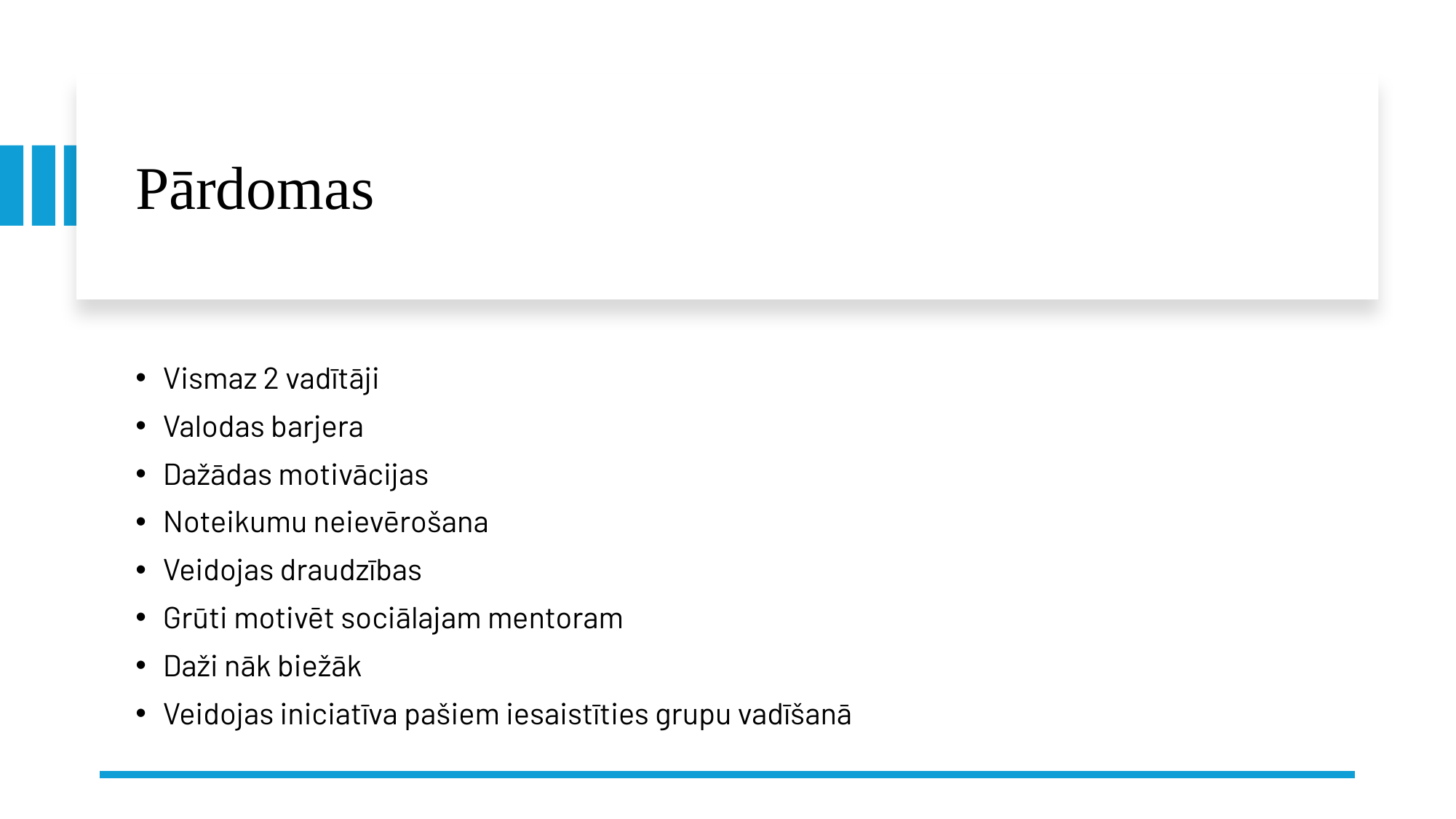

# Pārdomas

Vismaz 2 vadītāji
Valodas barjera
Dažādas motivācijas
Noteikumu neievērošana
Veidojas draudzības
Grūti motivēt sociālajam mentoram
Daži nāk biežāk
Veidojas iniciatīva pašiem iesaistīties grupu vadīšanā